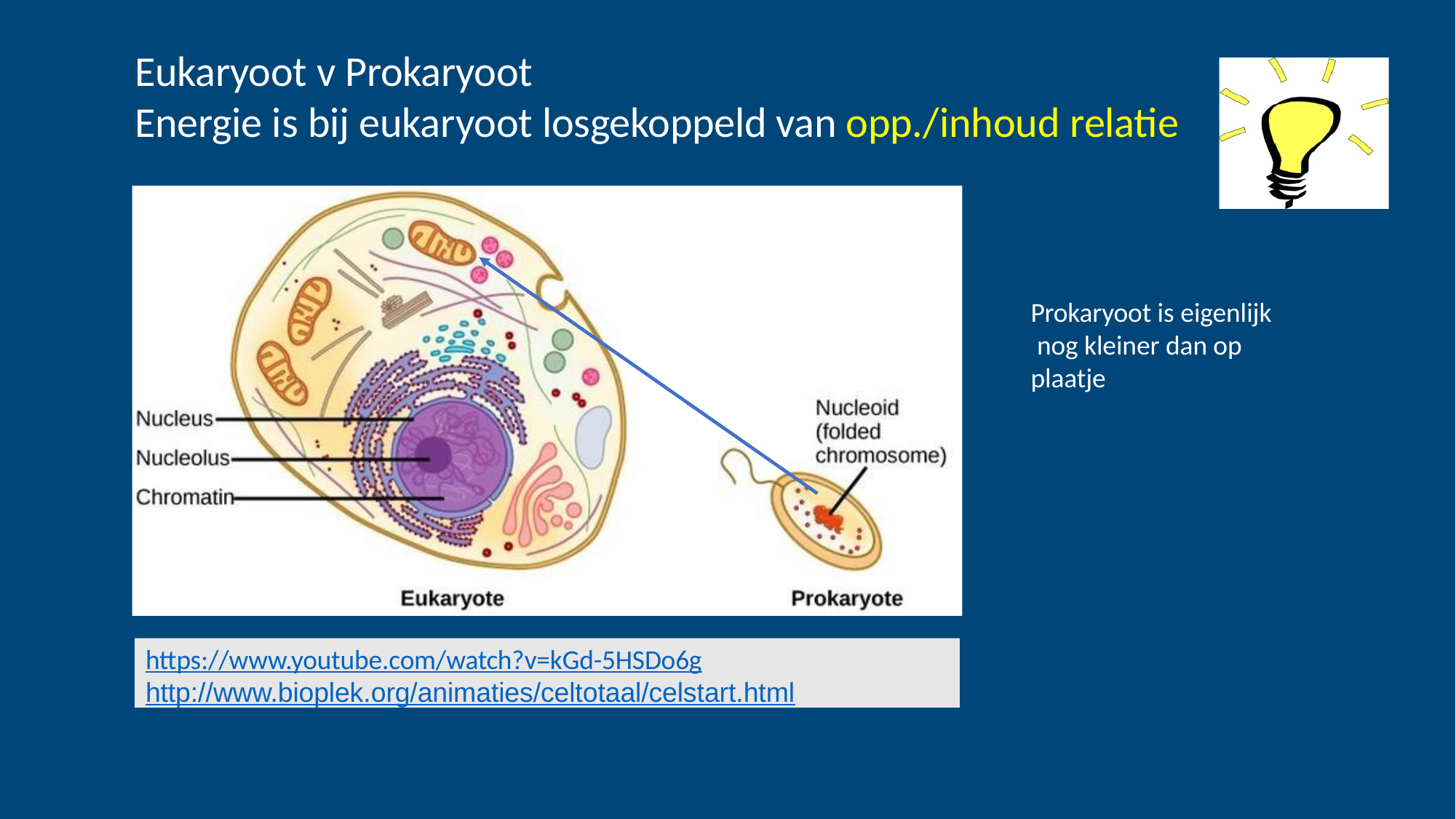

# Eukaryoot v Prokaryoot
Energie is bij eukaryoot losgekoppeld van opp./inhoud relatie

Prokaryoot is eigenlijk  nog kleiner dan op  plaatje
https://www.youtube.com/watch?v=kGd-5HSDo6g
http://www.bioplek.org/animaties/celtotaal/celstart.html